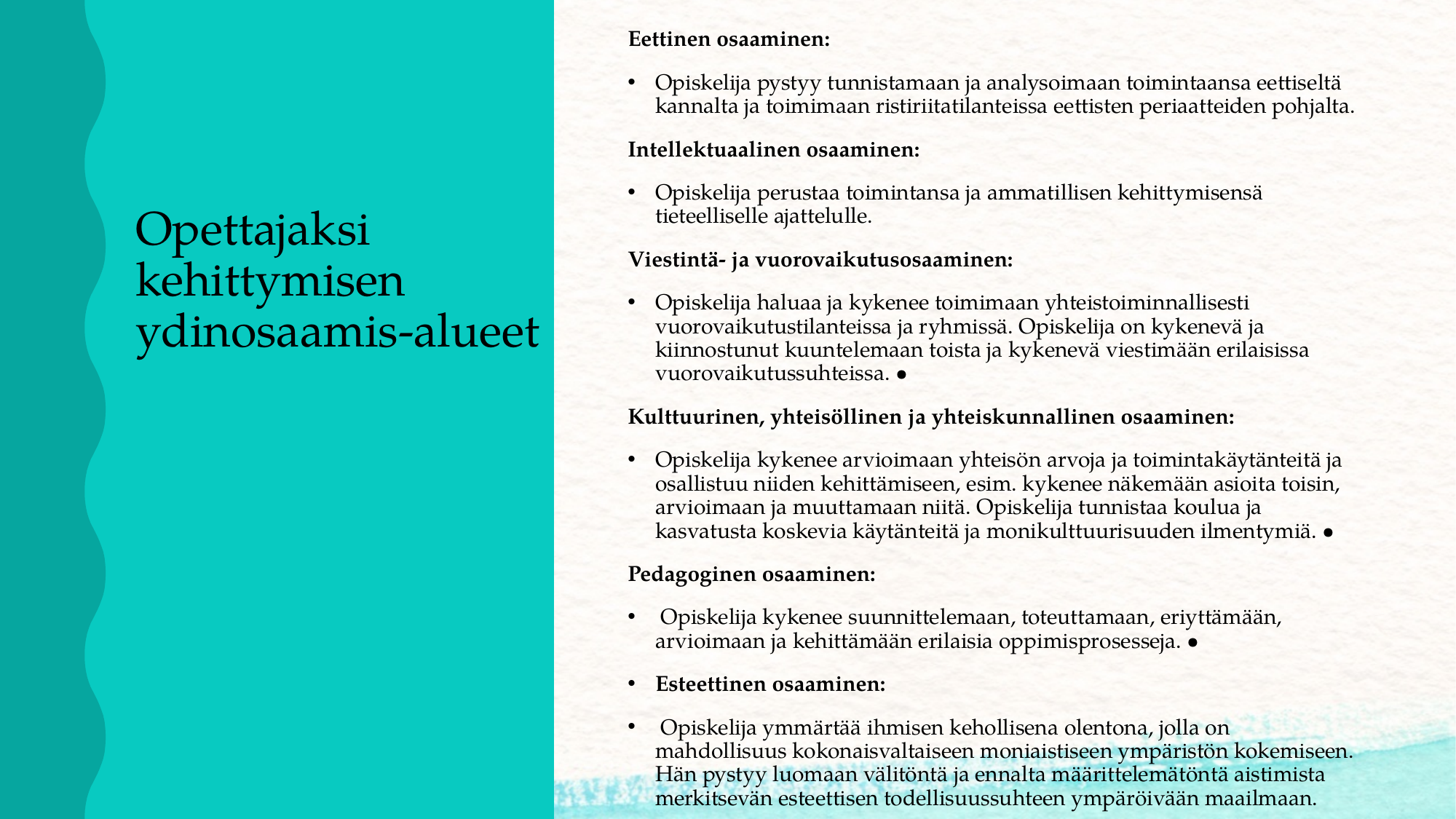

# Opettajaksi kehittymisen ydinosaamis-alueet
Eettinen osaaminen:
Opiskelija pystyy tunnistamaan ja analysoimaan toimintaansa eettiseltä kannalta ja toimimaan ristiriitatilanteissa eettisten periaatteiden pohjalta.
Intellektuaalinen osaaminen:
Opiskelija perustaa toimintansa ja ammatillisen kehittymisensä tieteelliselle ajattelulle.
Viestintä- ja vuorovaikutusosaaminen:
Opiskelija haluaa ja kykenee toimimaan yhteistoiminnallisesti vuorovaikutustilanteissa ja ryhmissä. Opiskelija on kykenevä ja kiinnostunut kuuntelemaan toista ja kykenevä viestimään erilaisissa vuorovaikutussuhteissa. •
Kulttuurinen, yhteisöllinen ja yhteiskunnallinen osaaminen:
Opiskelija kykenee arvioimaan yhteisön arvoja ja toimintakäytänteitä ja osallistuu niiden kehittämiseen, esim. kykenee näkemään asioita toisin, arvioimaan ja muuttamaan niitä. Opiskelija tunnistaa koulua ja kasvatusta koskevia käytänteitä ja monikulttuurisuuden ilmentymiä. •
Pedagoginen osaaminen:
 Opiskelija kykenee suunnittelemaan, toteuttamaan, eriyttämään, arvioimaan ja kehittämään erilaisia oppimisprosesseja. •
Esteettinen osaaminen:
 Opiskelija ymmärtää ihmisen kehollisena olentona, jolla on mahdollisuus kokonaisvaltaiseen moniaistiseen ympäristön kokemiseen. Hän pystyy luomaan välitöntä ja ennalta määrittelemätöntä aistimista merkitsevän esteettisen todellisuussuhteen ympäröivään maailmaan.